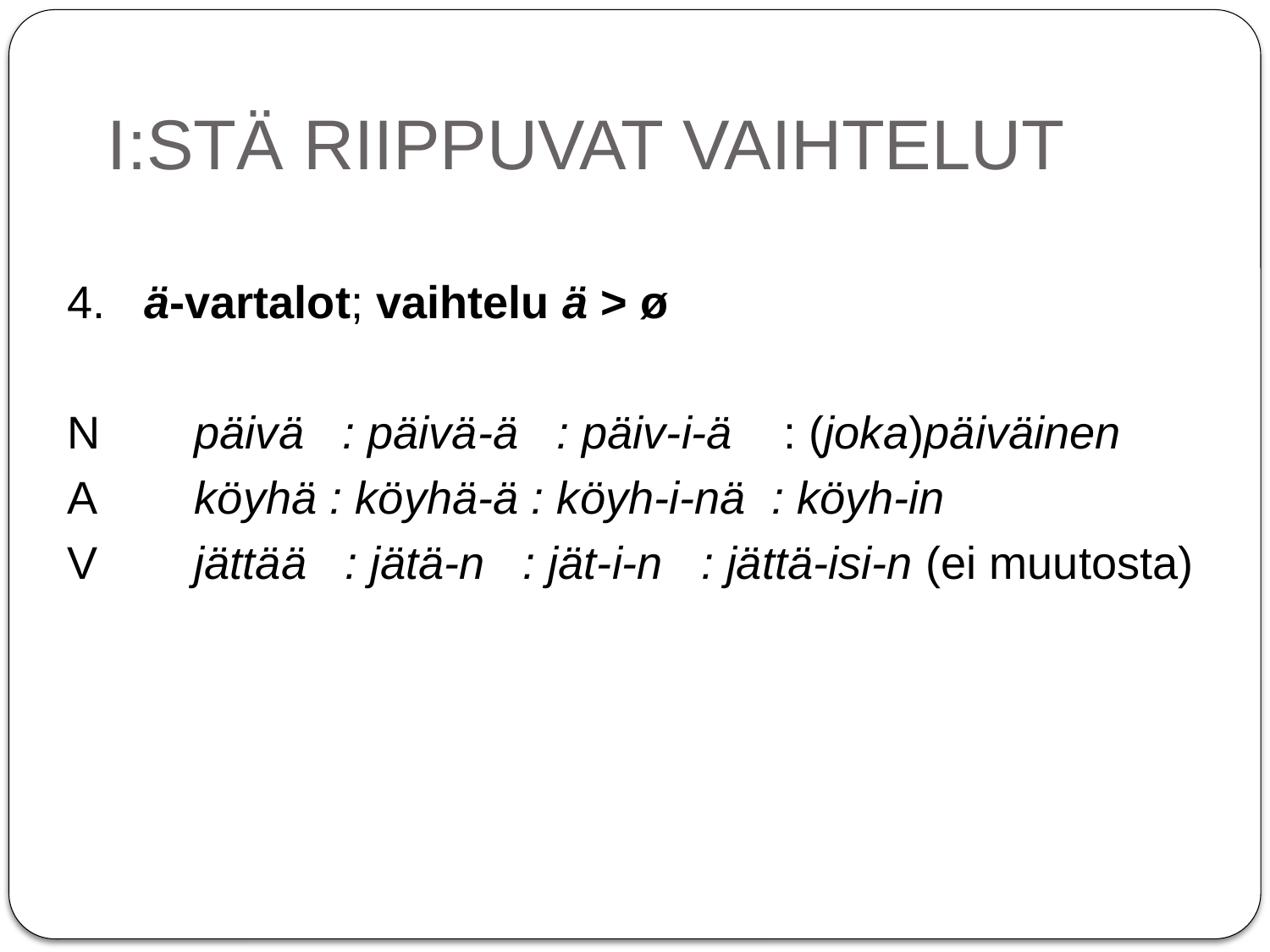

# I:STÄ RIIPPUVAT VAIHTELUT
4.   ä-vartalot; vaihtelu ä > ø

N	päivä   : päivä-ä   : päiv-i-ä    : (joka)päiväinen
A   	köyhä : köyhä-ä : köyh-i-nä  : köyh-in
V   	jättää   : jätä-n   : jät-i-n   : jättä-isi-n (ei muutosta)